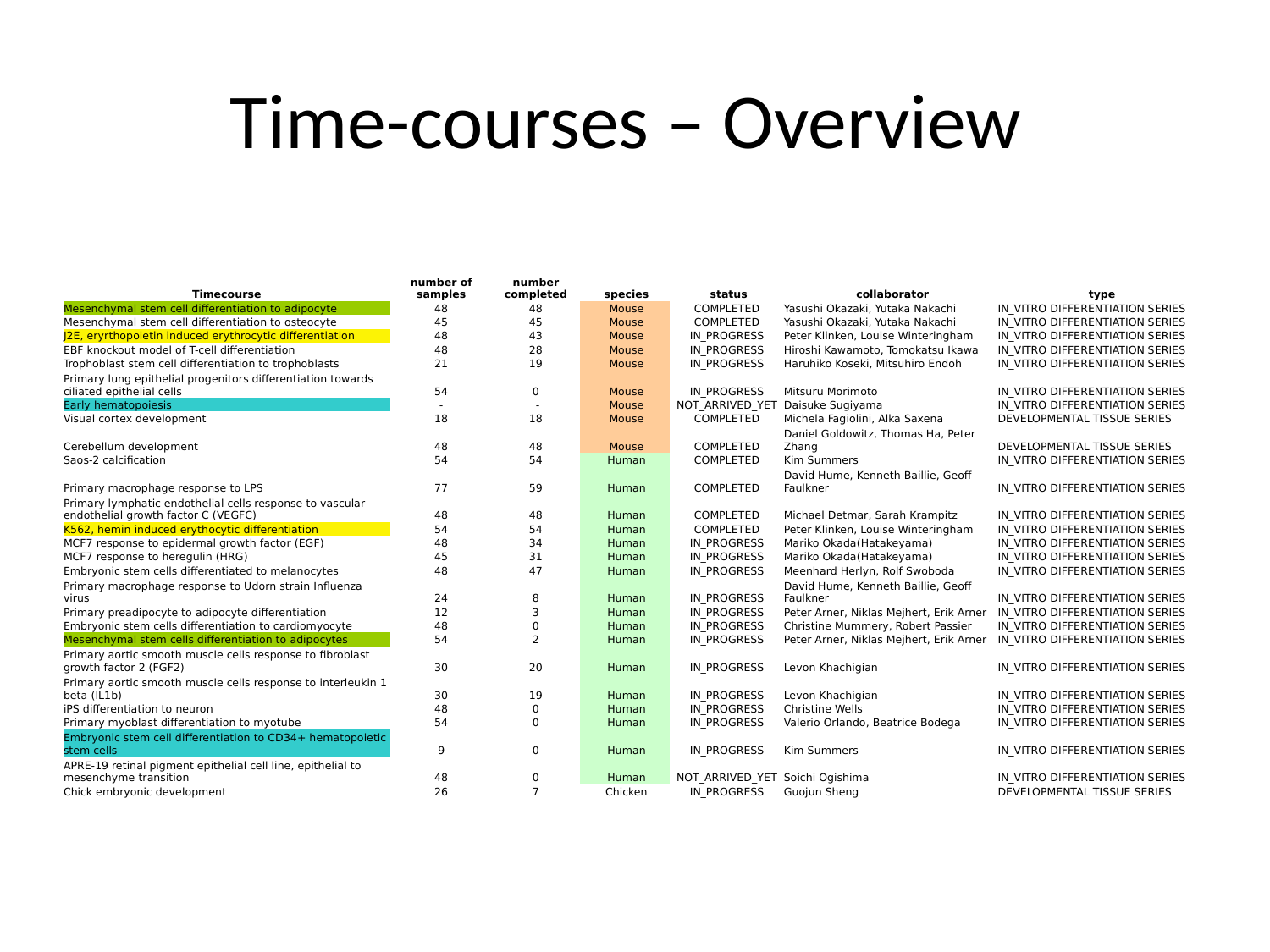

# Time-courses – Overview
| Timecourse | number of samples | number completed | species | status | collaborator | type |
| --- | --- | --- | --- | --- | --- | --- |
| Mesenchymal stem cell differentiation to adipocyte | 48 | 48 | Mouse | COMPLETED | Yasushi Okazaki, Yutaka Nakachi | IN\_VITRO DIFFERENTIATION SERIES |
| Mesenchymal stem cell differentiation to osteocyte | 45 | 45 | Mouse | COMPLETED | Yasushi Okazaki, Yutaka Nakachi | IN\_VITRO DIFFERENTIATION SERIES |
| J2E, eryrthopoietin induced erythrocytic differentiation | 48 | 43 | Mouse | IN\_PROGRESS | Peter Klinken, Louise Winteringham | IN\_VITRO DIFFERENTIATION SERIES |
| EBF knockout model of T-cell differentiation | 48 | 28 | Mouse | IN\_PROGRESS | Hiroshi Kawamoto, Tomokatsu Ikawa | IN\_VITRO DIFFERENTIATION SERIES |
| Trophoblast stem cell differentiation to trophoblasts | 21 | 19 | Mouse | IN\_PROGRESS | Haruhiko Koseki, Mitsuhiro Endoh | IN\_VITRO DIFFERENTIATION SERIES |
| Primary lung epithelial progenitors differentiation towards ciliated epithelial cells | 54 | 0 | Mouse | IN\_PROGRESS | Mitsuru Morimoto | IN\_VITRO DIFFERENTIATION SERIES |
| Early hematopoiesis | - | - | Mouse | NOT\_ARRIVED\_YET | Daisuke Sugiyama | IN\_VITRO DIFFERENTIATION SERIES |
| Visual cortex development | 18 | 18 | Mouse | COMPLETED | Michela Fagiolini, Alka Saxena | DEVELOPMENTAL TISSUE SERIES |
| Cerebellum development | 48 | 48 | Mouse | COMPLETED | Daniel Goldowitz, Thomas Ha, Peter Zhang | DEVELOPMENTAL TISSUE SERIES |
| Saos-2 calcification | 54 | 54 | Human | COMPLETED | Kim Summers | IN\_VITRO DIFFERENTIATION SERIES |
| Primary macrophage response to LPS | 77 | 59 | Human | COMPLETED | David Hume, Kenneth Baillie, Geoff Faulkner | IN\_VITRO DIFFERENTIATION SERIES |
| Primary lymphatic endothelial cells response to vascular endothelial growth factor C (VEGFC) | 48 | 48 | Human | COMPLETED | Michael Detmar, Sarah Krampitz | IN\_VITRO DIFFERENTIATION SERIES |
| K562, hemin induced erythocytic differentiation | 54 | 54 | Human | COMPLETED | Peter Klinken, Louise Winteringham | IN\_VITRO DIFFERENTIATION SERIES |
| MCF7 response to epidermal growth factor (EGF) | 48 | 34 | Human | IN\_PROGRESS | Mariko Okada(Hatakeyama) | IN\_VITRO DIFFERENTIATION SERIES |
| MCF7 response to heregulin (HRG) | 45 | 31 | Human | IN\_PROGRESS | Mariko Okada(Hatakeyama) | IN\_VITRO DIFFERENTIATION SERIES |
| Embryonic stem cells differentiated to melanocytes | 48 | 47 | Human | IN\_PROGRESS | Meenhard Herlyn, Rolf Swoboda | IN\_VITRO DIFFERENTIATION SERIES |
| Primary macrophage response to Udorn strain Influenza virus | 24 | 8 | Human | IN\_PROGRESS | David Hume, Kenneth Baillie, Geoff Faulkner | IN\_VITRO DIFFERENTIATION SERIES |
| Primary preadipocyte to adipocyte differentiation | 12 | 3 | Human | IN\_PROGRESS | Peter Arner, Niklas Mejhert, Erik Arner | IN\_VITRO DIFFERENTIATION SERIES |
| Embryonic stem cells differentiation to cardiomyocyte | 48 | 0 | Human | IN\_PROGRESS | Christine Mummery, Robert Passier | IN\_VITRO DIFFERENTIATION SERIES |
| Mesenchymal stem cells differentiation to adipocytes | 54 | 2 | Human | IN\_PROGRESS | Peter Arner, Niklas Mejhert, Erik Arner | IN\_VITRO DIFFERENTIATION SERIES |
| Primary aortic smooth muscle cells response to fibroblast growth factor 2 (FGF2) | 30 | 20 | Human | IN\_PROGRESS | Levon Khachigian | IN\_VITRO DIFFERENTIATION SERIES |
| Primary aortic smooth muscle cells response to interleukin 1 beta (IL1b) | 30 | 19 | Human | IN\_PROGRESS | Levon Khachigian | IN\_VITRO DIFFERENTIATION SERIES |
| iPS differentiation to neuron | 48 | 0 | Human | IN\_PROGRESS | Christine Wells | IN\_VITRO DIFFERENTIATION SERIES |
| Primary myoblast differentiation to myotube | 54 | 0 | Human | IN\_PROGRESS | Valerio Orlando, Beatrice Bodega | IN\_VITRO DIFFERENTIATION SERIES |
| Embryonic stem cell differentiation to CD34+ hematopoietic stem cells | 9 | 0 | Human | IN\_PROGRESS | Kim Summers | IN\_VITRO DIFFERENTIATION SERIES |
| APRE-19 retinal pigment epithelial cell line, epithelial to mesenchyme transition | 48 | 0 | Human | NOT\_ARRIVED\_YET | Soichi Ogishima | IN\_VITRO DIFFERENTIATION SERIES |
| Chick embryonic development | 26 | 7 | Chicken | IN\_PROGRESS | Guojun Sheng | DEVELOPMENTAL TISSUE SERIES |